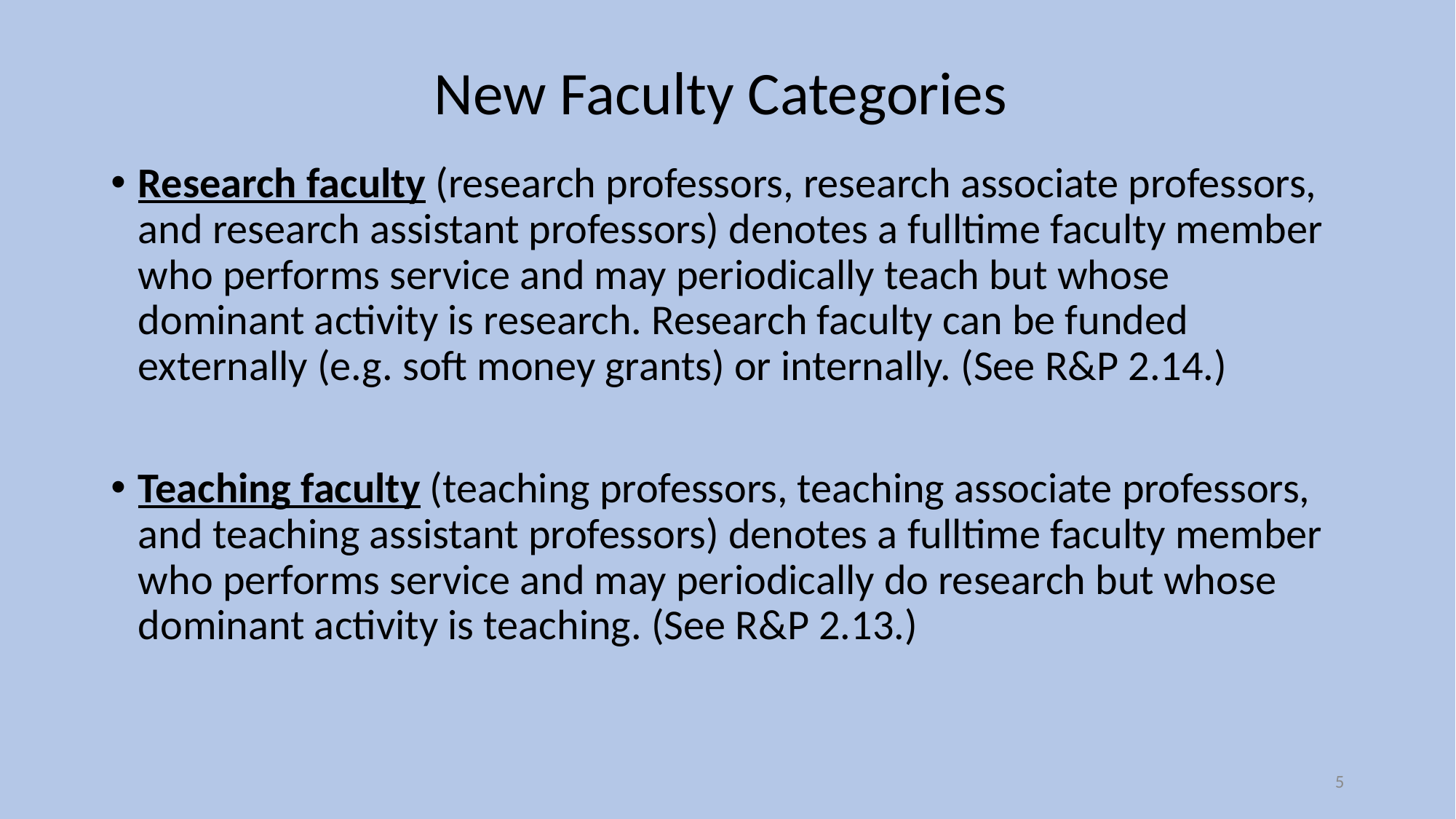

# New Faculty Categories
Research faculty (research professors, research associate professors, and research assistant professors) denotes a fulltime faculty member who performs service and may periodically teach but whose dominant activity is research. Research faculty can be funded externally (e.g. soft money grants) or internally. (See R&P 2.14.)

Teaching faculty (teaching professors, teaching associate professors, and teaching assistant professors) denotes a fulltime faculty member who performs service and may periodically do research but whose dominant activity is teaching. (See R&P 2.13.)
5